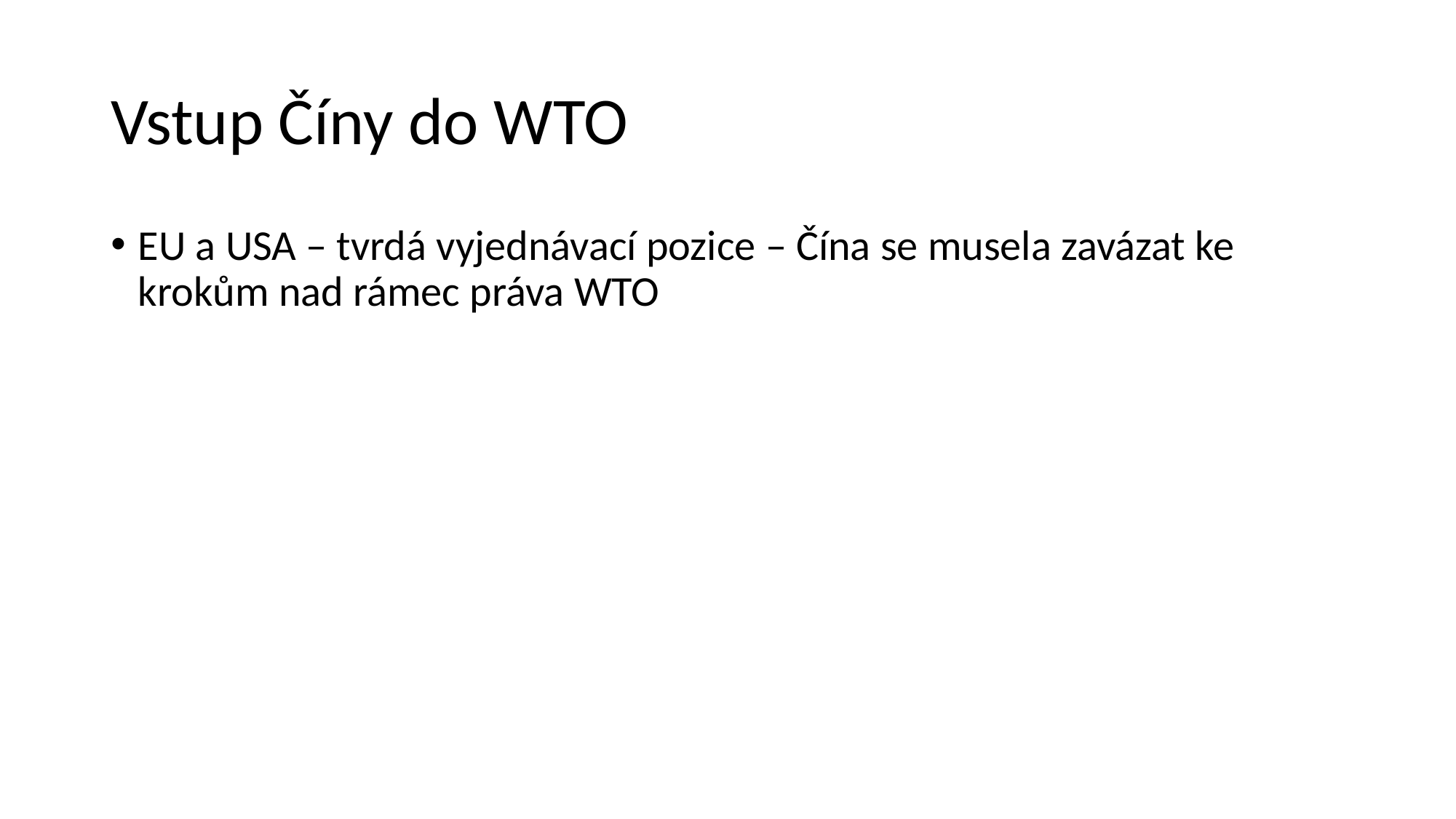

# Vstup Číny do WTO
EU a USA – tvrdá vyjednávací pozice – Čína se musela zavázat ke krokům nad rámec práva WTO